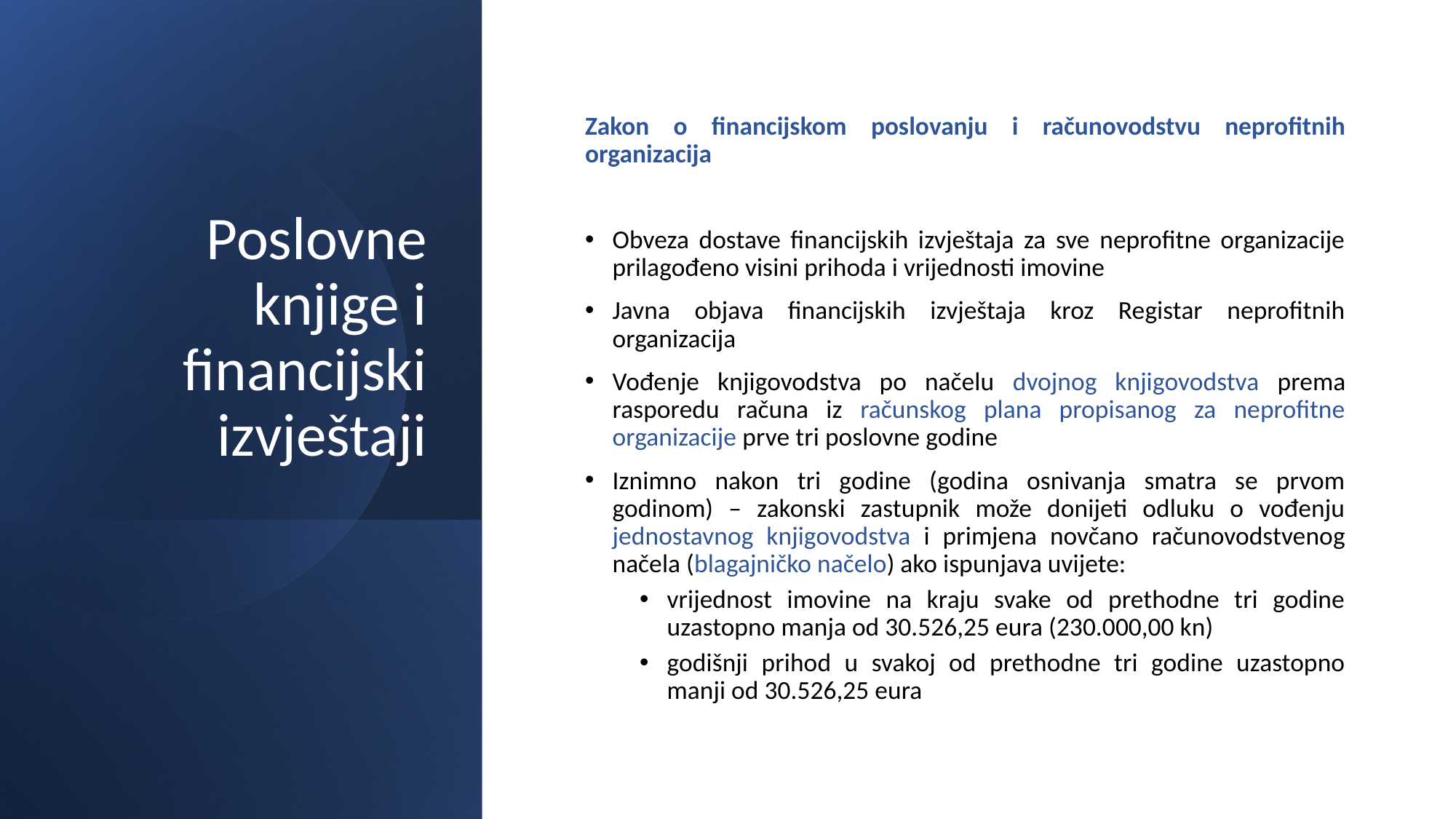

# Poslovne knjige i financijski izvještaji
Zakon o financijskom poslovanju i računovodstvu neprofitnih organizacija

Obveza dostave financijskih izvještaja za sve neprofitne organizacije prilagođeno visini prihoda i vrijednosti imovine
Javna objava financijskih izvještaja kroz Registar neprofitnih organizacija
Vođenje knjigovodstva po načelu dvojnog knjigovodstva prema rasporedu računa iz računskog plana propisanog za neprofitne organizacije prve tri poslovne godine
Iznimno nakon tri godine (godina osnivanja smatra se prvom godinom) – zakonski zastupnik može donijeti odluku o vođenju jednostavnog knjigovodstva i primjena novčano računovodstvenog načela (blagajničko načelo) ako ispunjava uvijete:
vrijednost imovine na kraju svake od prethodne tri godine uzastopno manja od 30.526,25 eura (230.000,00 kn)
godišnji prihod u svakoj od prethodne tri godine uzastopno manji od 30.526,25 eura